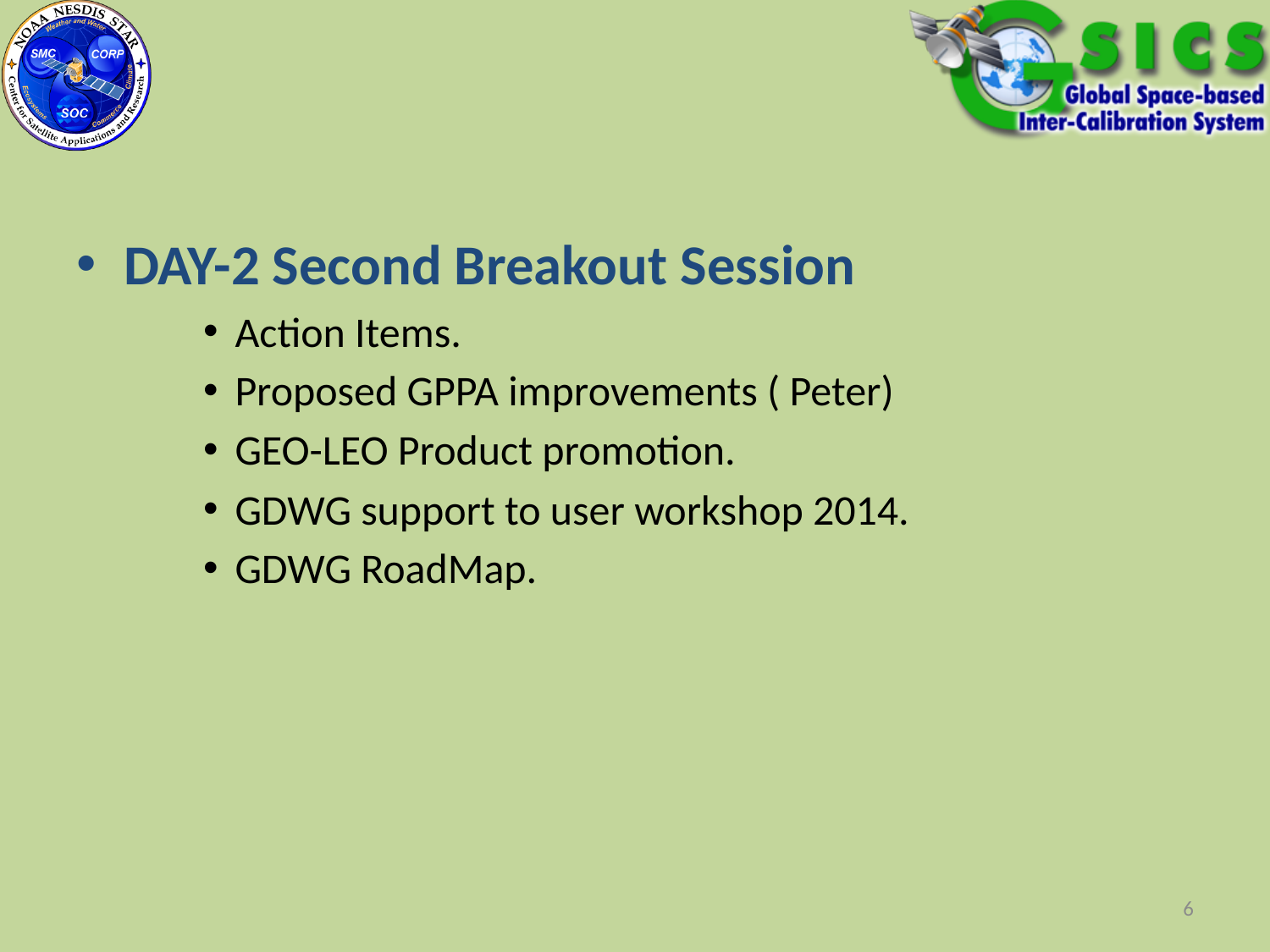

DAY-2 Second Breakout Session
Action Items.
Proposed GPPA improvements ( Peter)
GEO-LEO Product promotion.
GDWG support to user workshop 2014.
GDWG RoadMap.
6